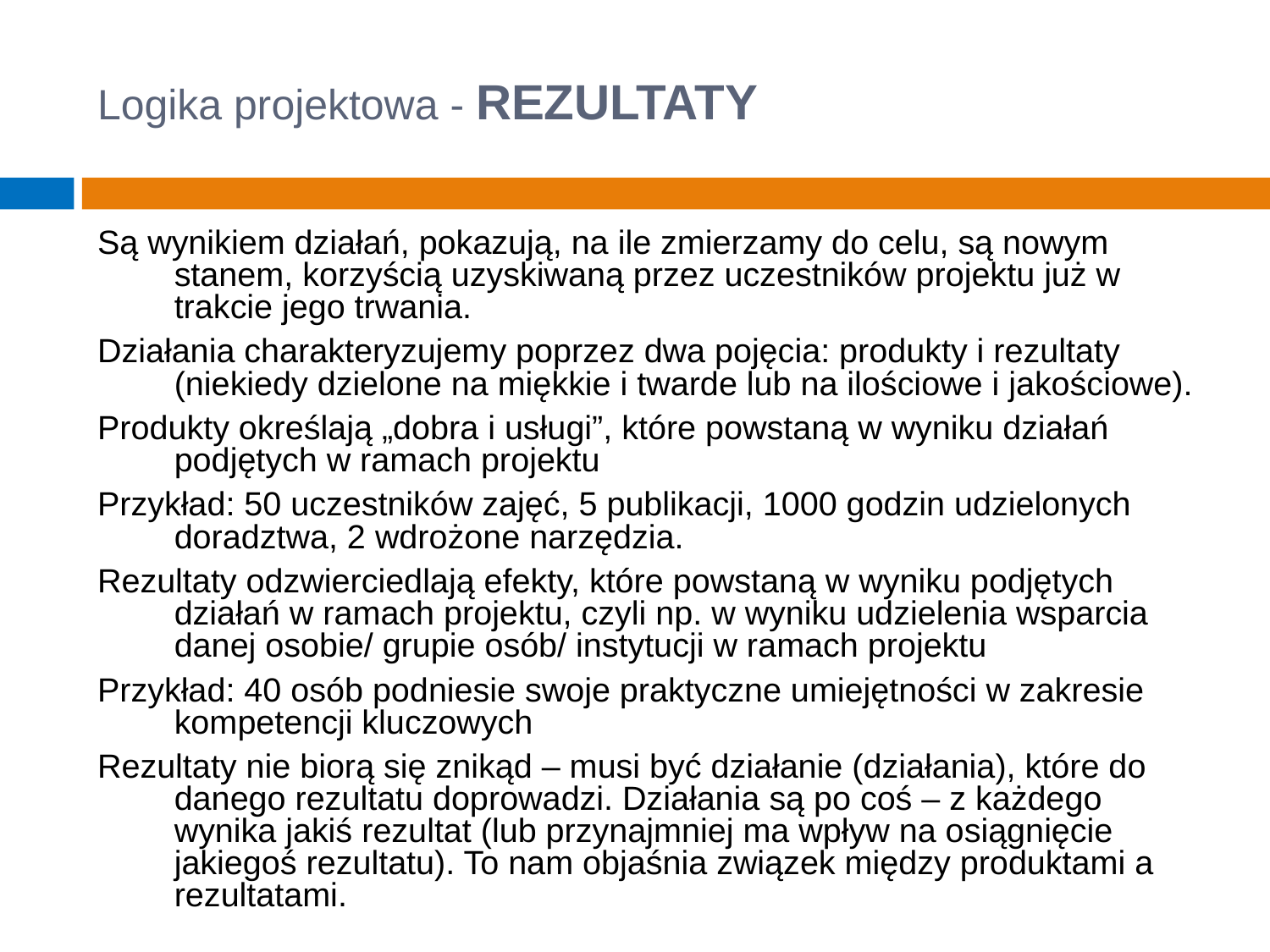

# Logika projektowa - REZULTATY
Są wynikiem działań, pokazują, na ile zmierzamy do celu, są nowym stanem, korzyścią uzyskiwaną przez uczestników projektu już w trakcie jego trwania.
Działania charakteryzujemy poprzez dwa pojęcia: produkty i rezultaty (niekiedy dzielone na miękkie i twarde lub na ilościowe i jakościowe).
Produkty określają „dobra i usługi”, które powstaną w wyniku działań podjętych w ramach projektu
Przykład: 50 uczestników zajęć, 5 publikacji, 1000 godzin udzielonych doradztwa, 2 wdrożone narzędzia.
Rezultaty odzwierciedlają efekty, które powstaną w wyniku podjętych działań w ramach projektu, czyli np. w wyniku udzielenia wsparcia danej osobie/ grupie osób/ instytucji w ramach projektu
Przykład: 40 osób podniesie swoje praktyczne umiejętności w zakresie kompetencji kluczowych
Rezultaty nie biorą się znikąd – musi być działanie (działania), które do danego rezultatu doprowadzi. Działania są po coś – z każdego wynika jakiś rezultat (lub przynajmniej ma wpływ na osiągnięcie jakiegoś rezultatu). To nam objaśnia związek między produktami a rezultatami.